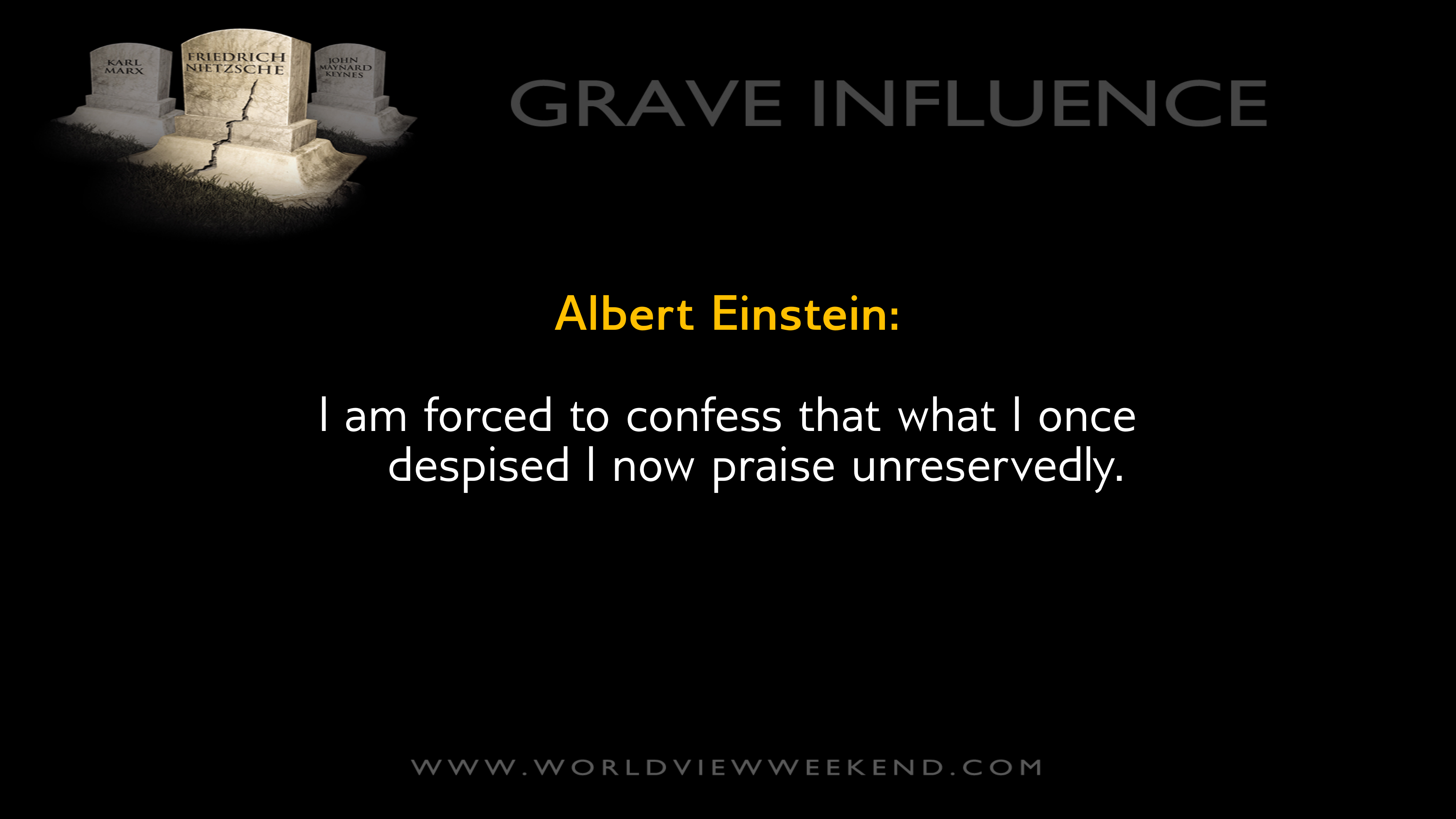

Albert Einstein:
I am forced to confess that what I once despised I now praise unreservedly.